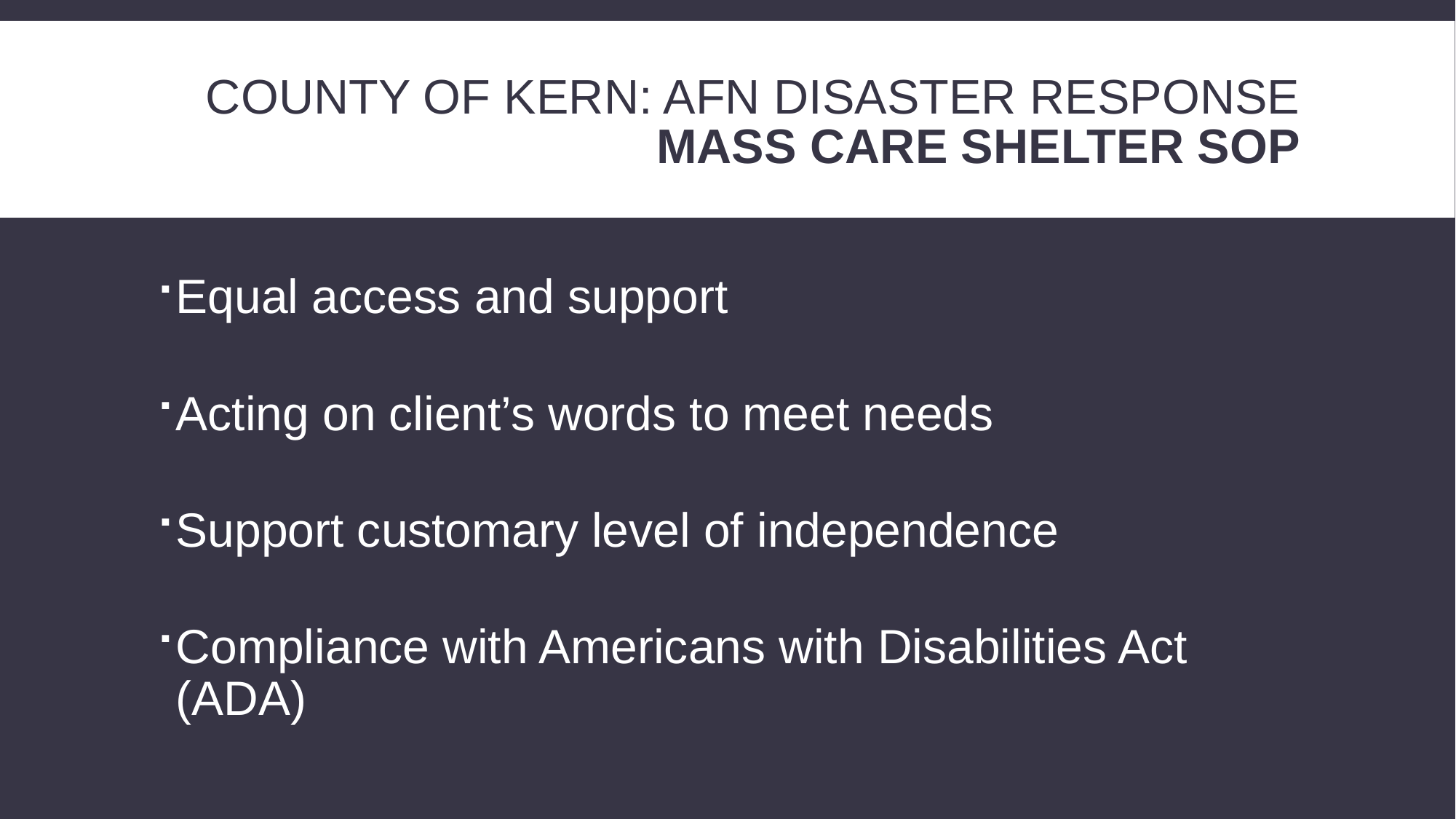

# County of Kern: AFN Disaster Response Mass Care Shelter SOP
Equal access and support

Acting on client’s words to meet needs

Support customary level of independence

Compliance with Americans with Disabilities Act (ADA)